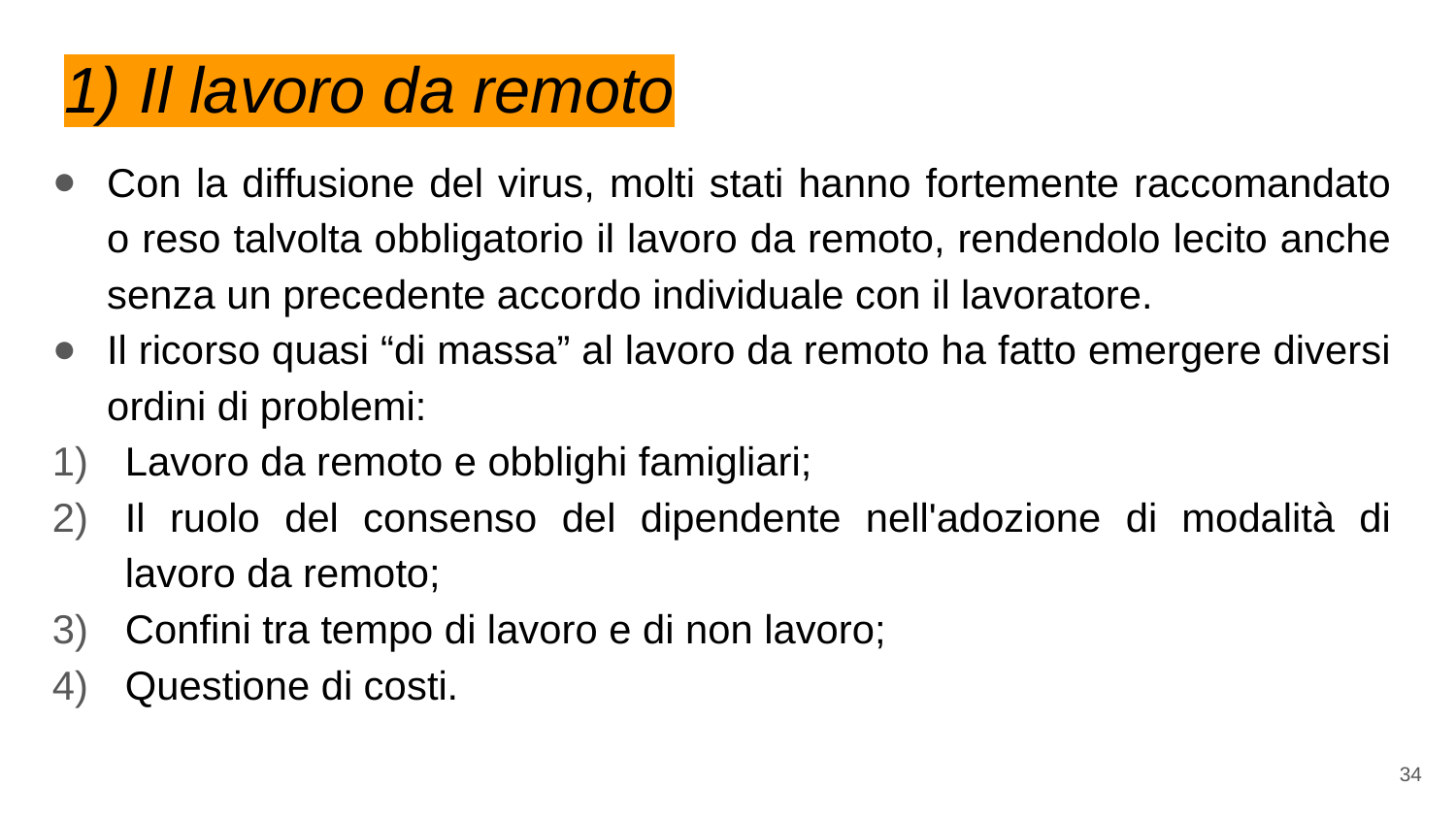

# 1) Il lavoro da remoto
Con la diffusione del virus, molti stati hanno fortemente raccomandato o reso talvolta obbligatorio il lavoro da remoto, rendendolo lecito anche senza un precedente accordo individuale con il lavoratore.
Il ricorso quasi “di massa” al lavoro da remoto ha fatto emergere diversi ordini di problemi:
Lavoro da remoto e obblighi famigliari;
Il ruolo del consenso del dipendente nell'adozione di modalità di lavoro da remoto;
Confini tra tempo di lavoro e di non lavoro;
Questione di costi.

34